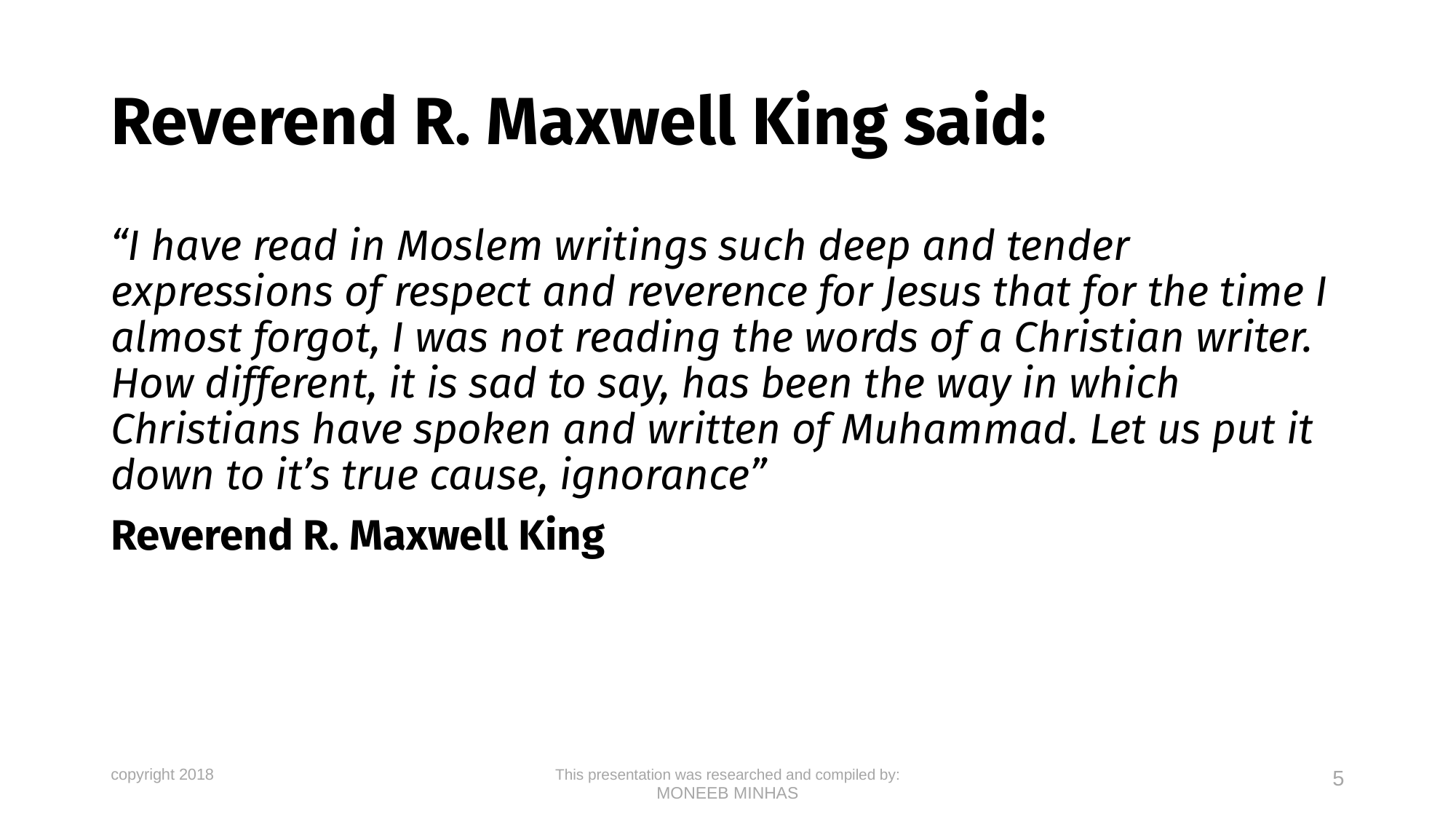

# Reverend R. Maxwell King said:
“I have read in Moslem writings such deep and tender expressions of respect and reverence for Jesus that for the time I almost forgot, I was not reading the words of a Christian writer. How different, it is sad to say, has been the way in which Christians have spoken and written of Muhammad. Let us put it down to it’s true cause, ignorance”
Reverend R. Maxwell King
copyright 2018
This presentation was researched and compiled by:
MONEEB MINHAS

5